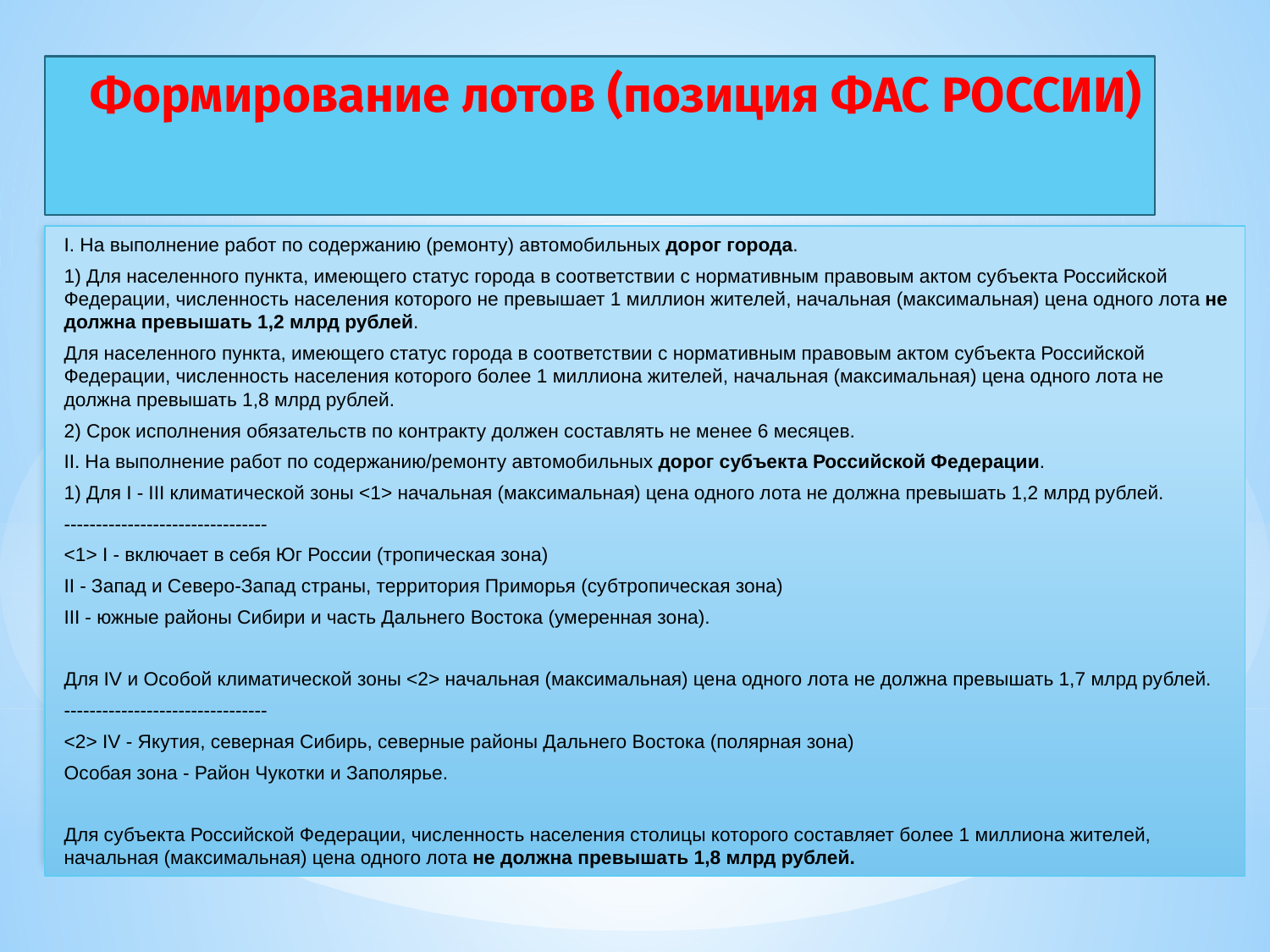

# Формирование лотов (позиция ФАС РОССИИ)
I. На выполнение работ по содержанию (ремонту) автомобильных дорог города.
1) Для населенного пункта, имеющего статус города в соответствии с нормативным правовым актом субъекта Российской Федерации, численность населения которого не превышает 1 миллион жителей, начальная (максимальная) цена одного лота не должна превышать 1,2 млрд рублей.
Для населенного пункта, имеющего статус города в соответствии с нормативным правовым актом субъекта Российской Федерации, численность населения которого более 1 миллиона жителей, начальная (максимальная) цена одного лота не должна превышать 1,8 млрд рублей.
2) Срок исполнения обязательств по контракту должен составлять не менее 6 месяцев.
II. На выполнение работ по содержанию/ремонту автомобильных дорог субъекта Российской Федерации.
1) Для I - III климатической зоны <1> начальная (максимальная) цена одного лота не должна превышать 1,2 млрд рублей.
--------------------------------
<1> I - включает в себя Юг России (тропическая зона)
II - Запад и Северо-Запад страны, территория Приморья (субтропическая зона)
III - южные районы Сибири и часть Дальнего Востока (умеренная зона).

Для IV и Особой климатической зоны <2> начальная (максимальная) цена одного лота не должна превышать 1,7 млрд рублей.
--------------------------------
<2> IV - Якутия, северная Сибирь, северные районы Дальнего Востока (полярная зона)
Особая зона - Район Чукотки и Заполярье.

Для субъекта Российской Федерации, численность населения столицы которого составляет более 1 миллиона жителей, начальная (максимальная) цена одного лота не должна превышать 1,8 млрд рублей.